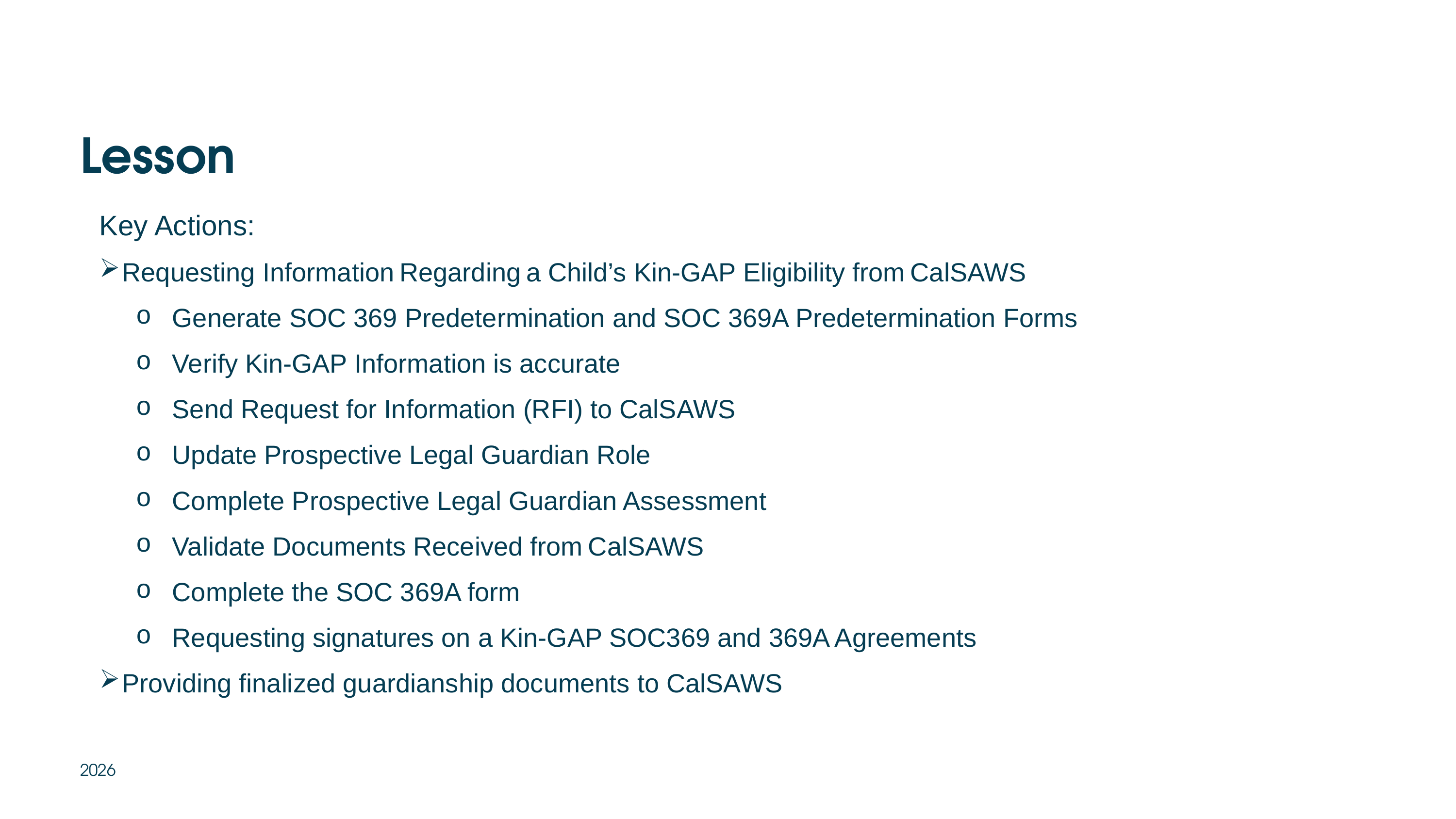

# Lesson
Key Actions:
Requesting Information Regarding a Child’s Kin-GAP Eligibility from CalSAWS
Generate SOC 369 Predetermination and SOC 369A Predetermination Forms
Verify Kin-GAP Information is accurate
Send Request for Information (RFI) to CalSAWS
Update Prospective Legal Guardian Role
Complete Prospective Legal Guardian Assessment
Validate Documents Received from CalSAWS
Complete the SOC 369A form
Requesting signatures on a Kin-GAP SOC369 and 369A Agreements
Providing finalized guardianship documents to CalSAWS

2026